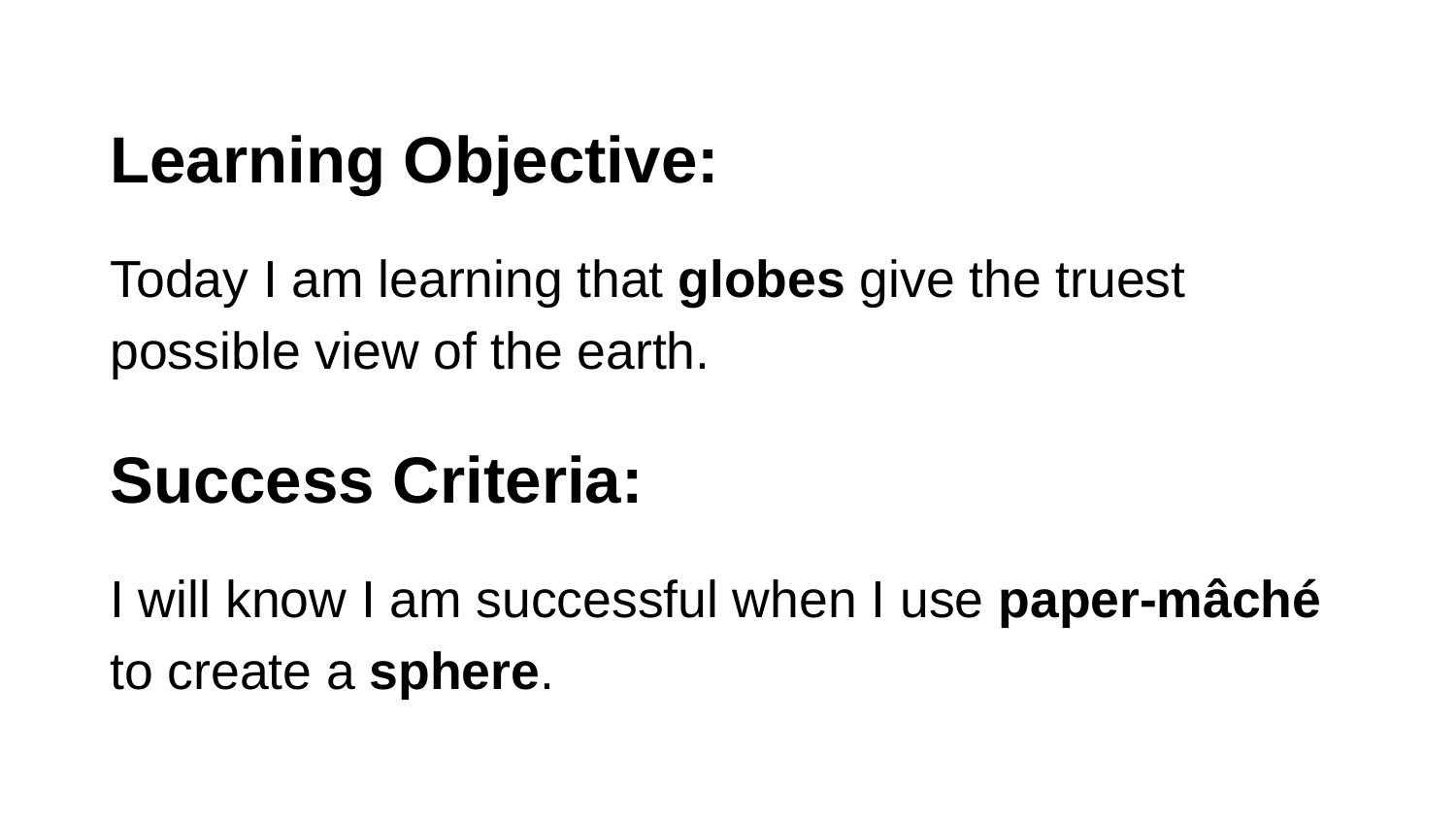

Learning Objective:

Today I am learning that globes give the truest possible view of the earth.

Success Criteria:

I will know I am successful when I use paper-mâché to create a sphere.